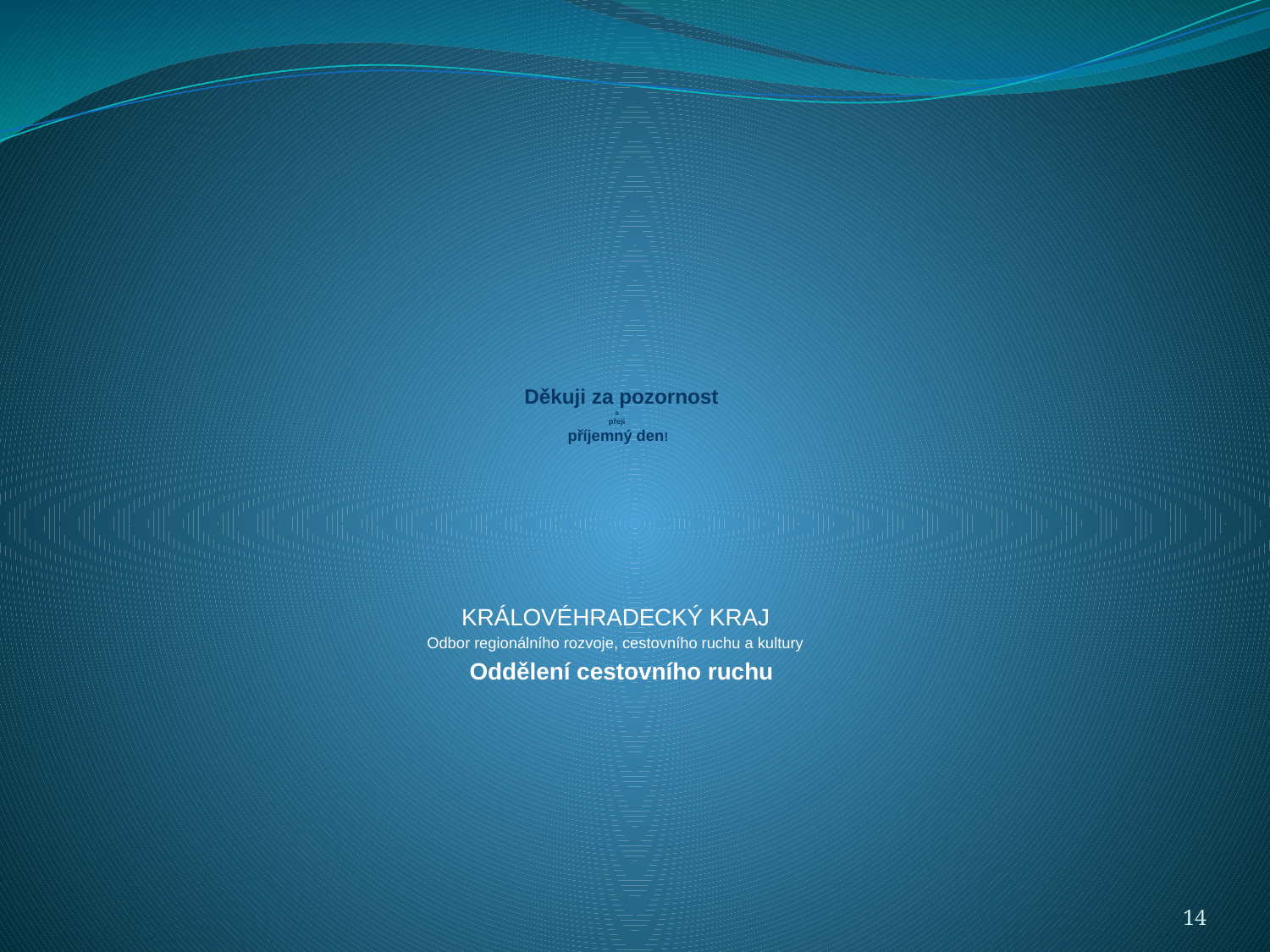

# Děkuji za pozornost a přeji příjemný den!
KRÁLOVÉHRADECKÝ KRAJ
Odbor regionálního rozvoje, cestovního ruchu a kultury
  Oddělení cestovního ruchu

14